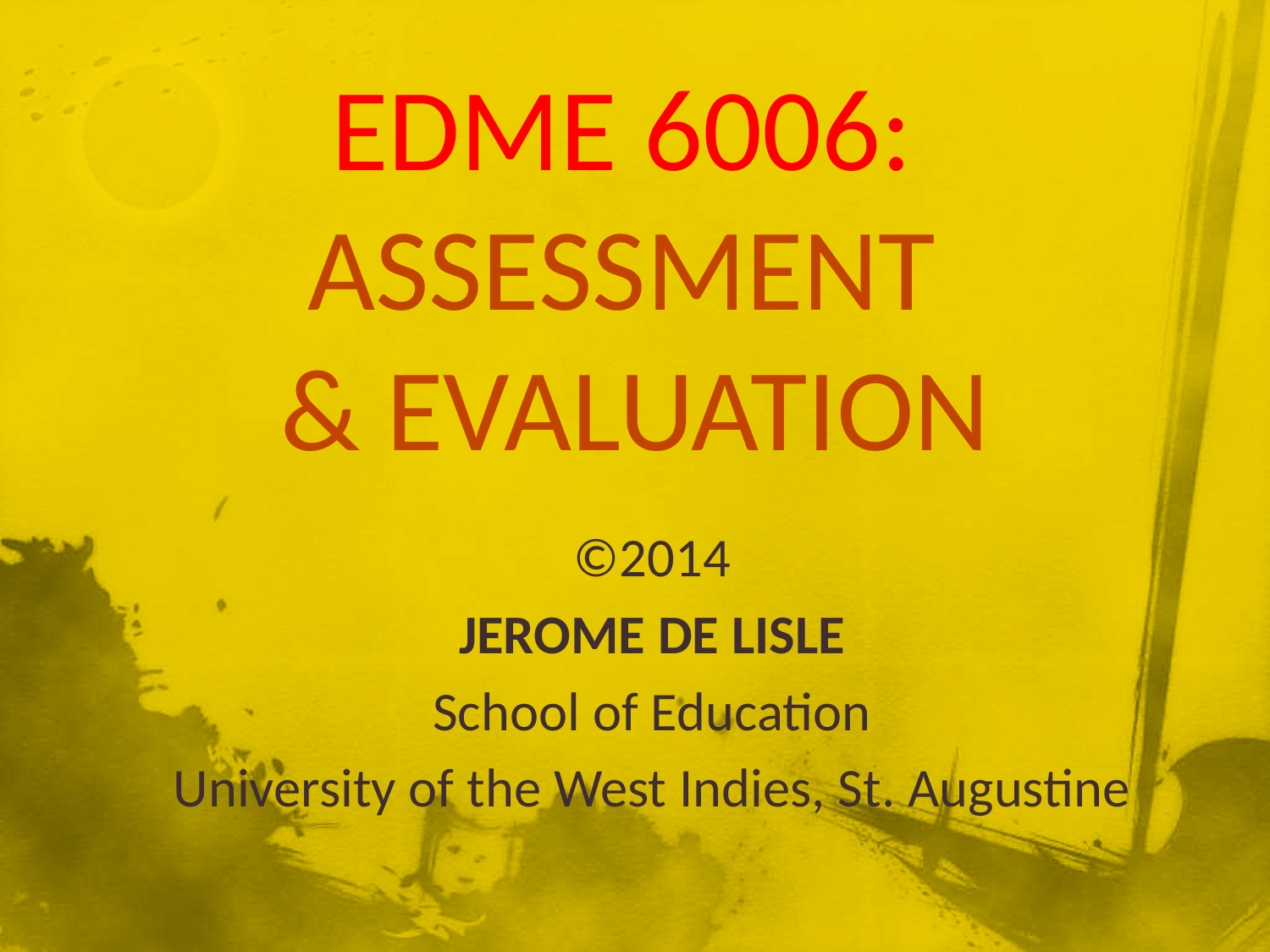

# EDME 6006: ASSESSMENT & EVALUATION
©2014
JEROME DE LISLE
School of Education
University of the West Indies, St. Augustine